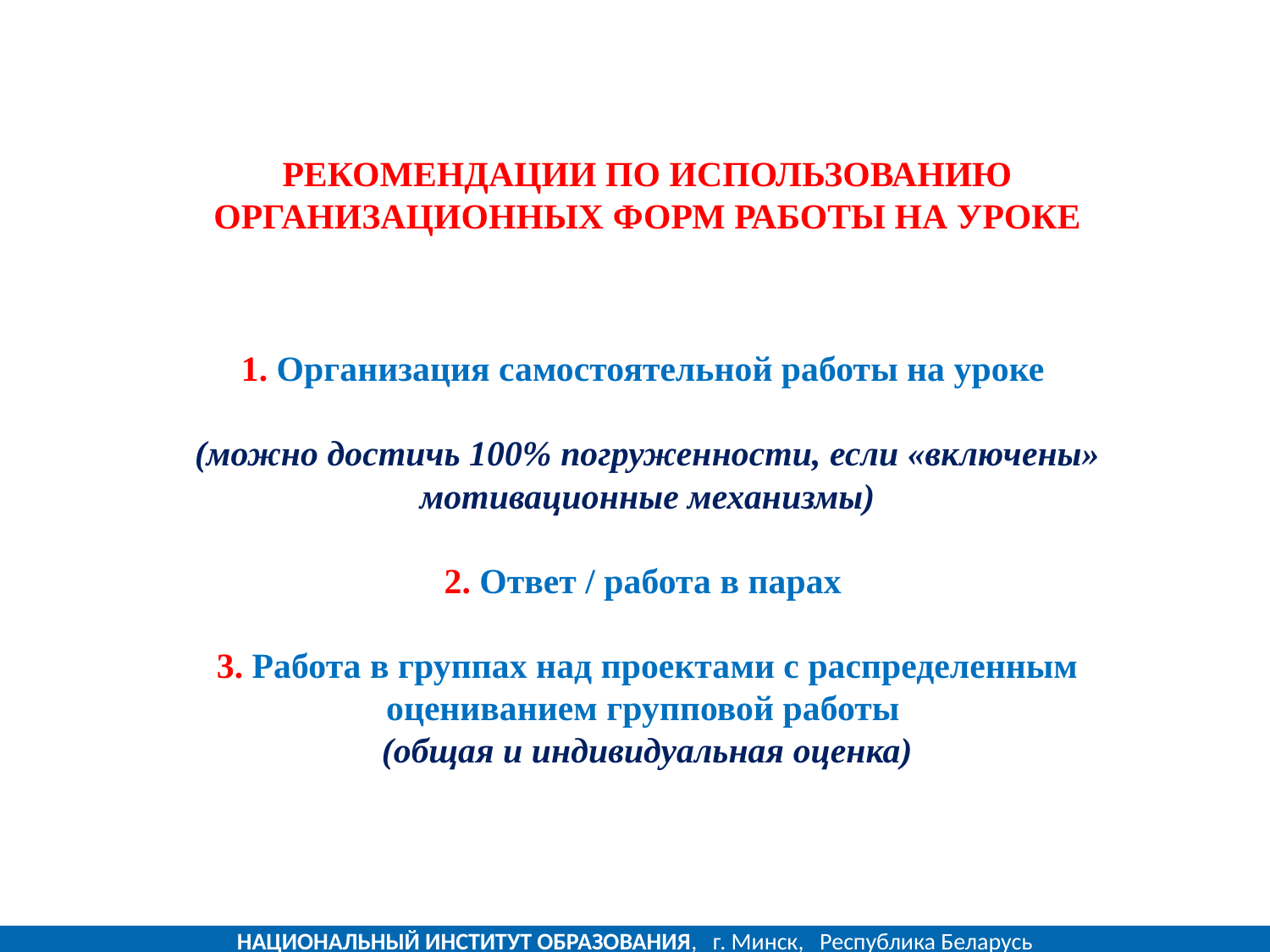

РЕКОМЕНДАЦИИ ПО ИСПОЛЬЗОВАНИЮ ОРГАНИЗАЦИОННЫХ ФОРМ РАБОТЫ НА УРОКЕ

1. Организация самостоятельной работы на уроке

(можно достичь 100% погруженности, если «включены» мотивационные механизмы)

2. Ответ / работа в парах

3. Работа в группах над проектами с распределенным оцениванием групповой работы
(общая и индивидуальная оценка)

НАЦИОНАЛЬНЫЙ ИНСТИТУТ ОБРАЗОВАНИЯ,   г. Минск,   Республика Беларусь